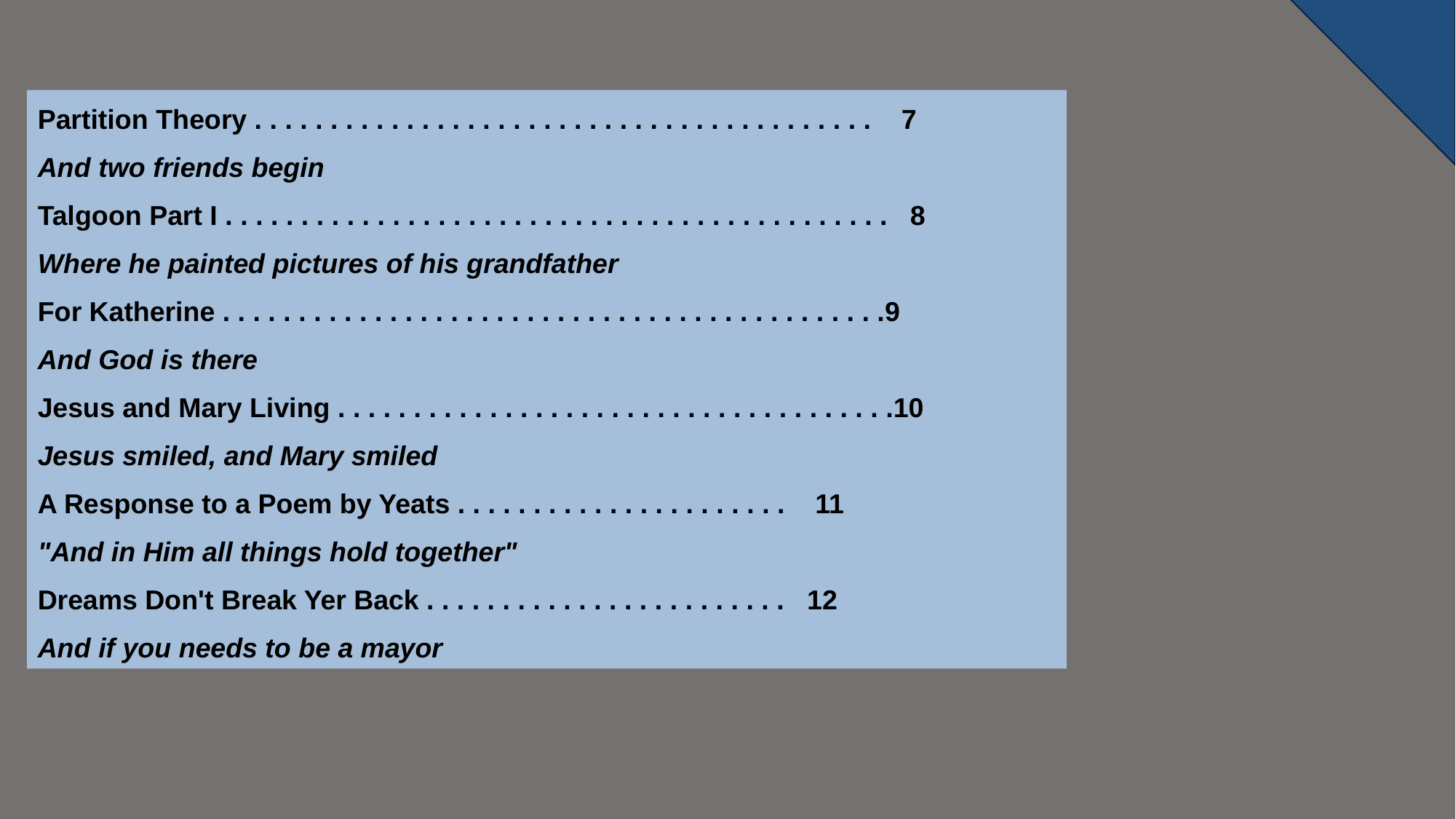

Partition Theory . . . . . . . . . . . . . . . . . . . . . . . . . . . . . . . . . . . . . . . . .    7
And two friends begin
Talgoon Part I . . . . . . . . . . . . . . . . . . . . . . . . . . . . . . . . . . . . . . . . . . . .   8
Where he painted pictures of his grandfather
For Katherine . . . . . . . . . . . . . . . . . . . . . . . . . . . . . . . . . . . . . . . . . . . .9
And God is there
Jesus and Mary Living . . . . . . . . . . . . . . . . . . . . . . . . . . . . . . . . . . . . .10
Jesus smiled, and Mary smiled
A Response to a Poem by Yeats . . . . . . . . . . . . . . . . . . . . . .    11
"And in Him all things hold together"
Dreams Don't Break Yer Back . . . . . . . . . . . . . . . . . . . . . . . .   12
And if you needs to be a mayor